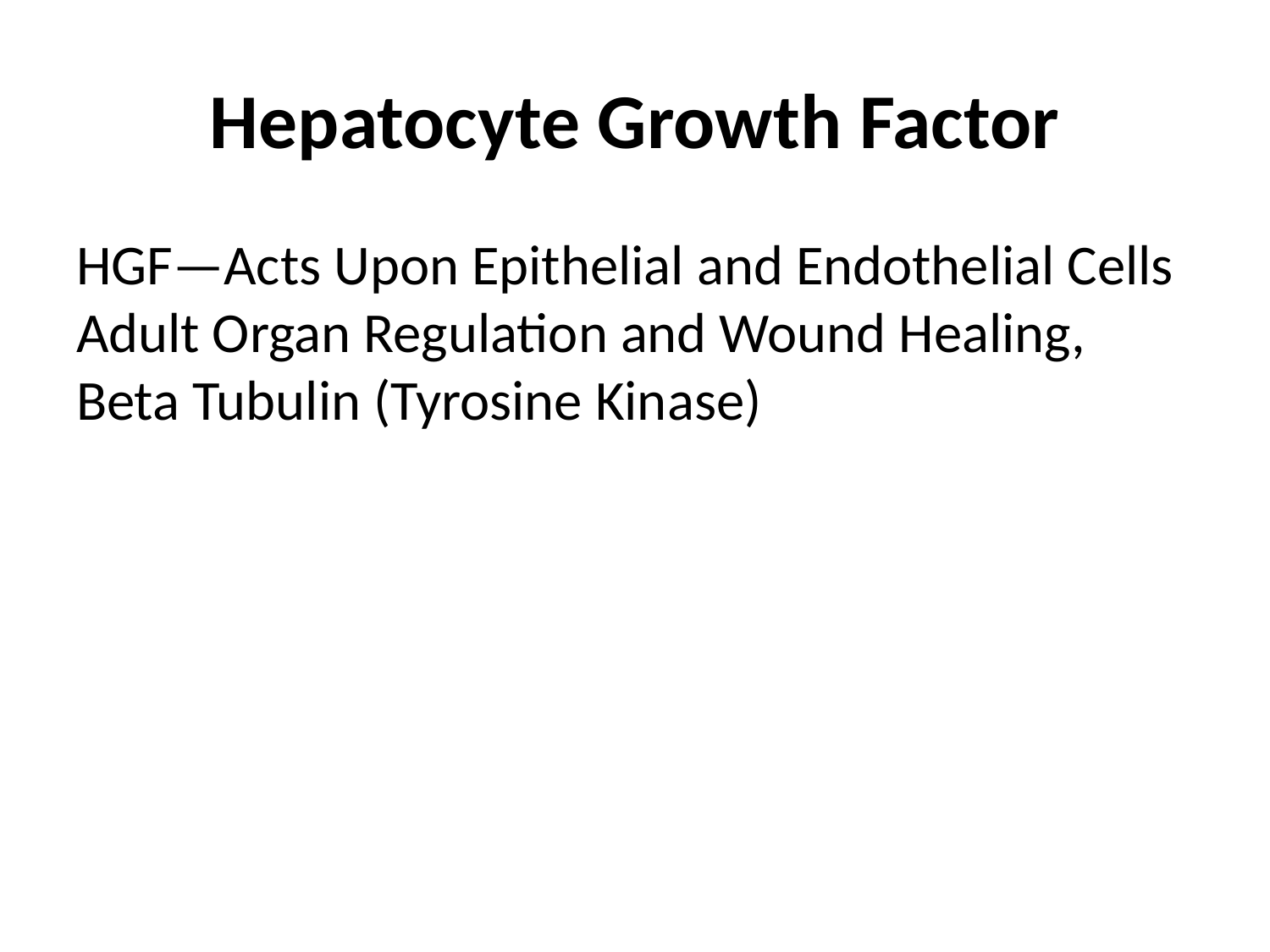

# Hepatocyte Growth Factor
HGF—Acts Upon Epithelial and Endothelial Cells Adult Organ Regulation and Wound Healing, Beta Tubulin (Tyrosine Kinase)